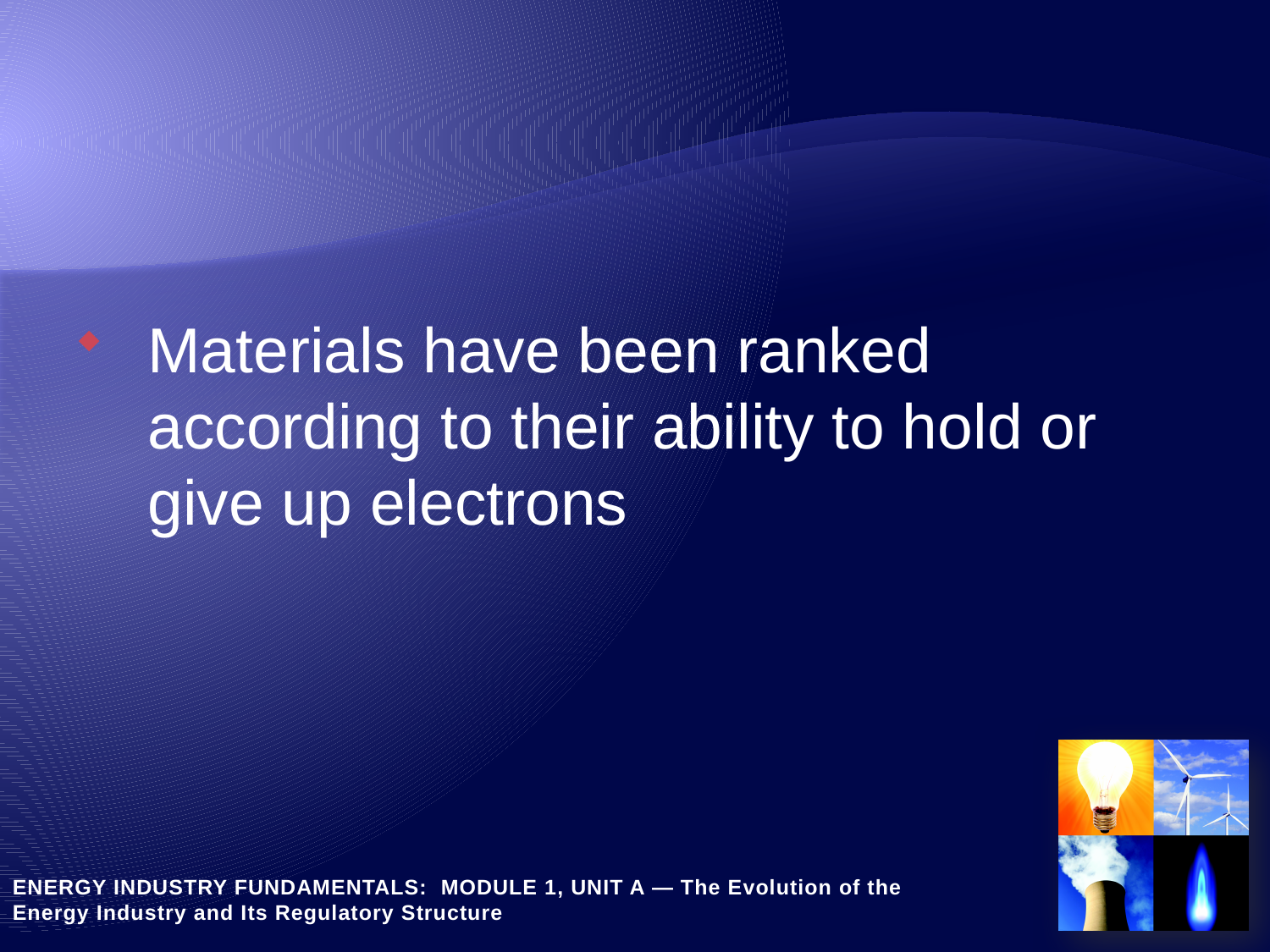

Materials have been ranked according to their ability to hold or give up electrons